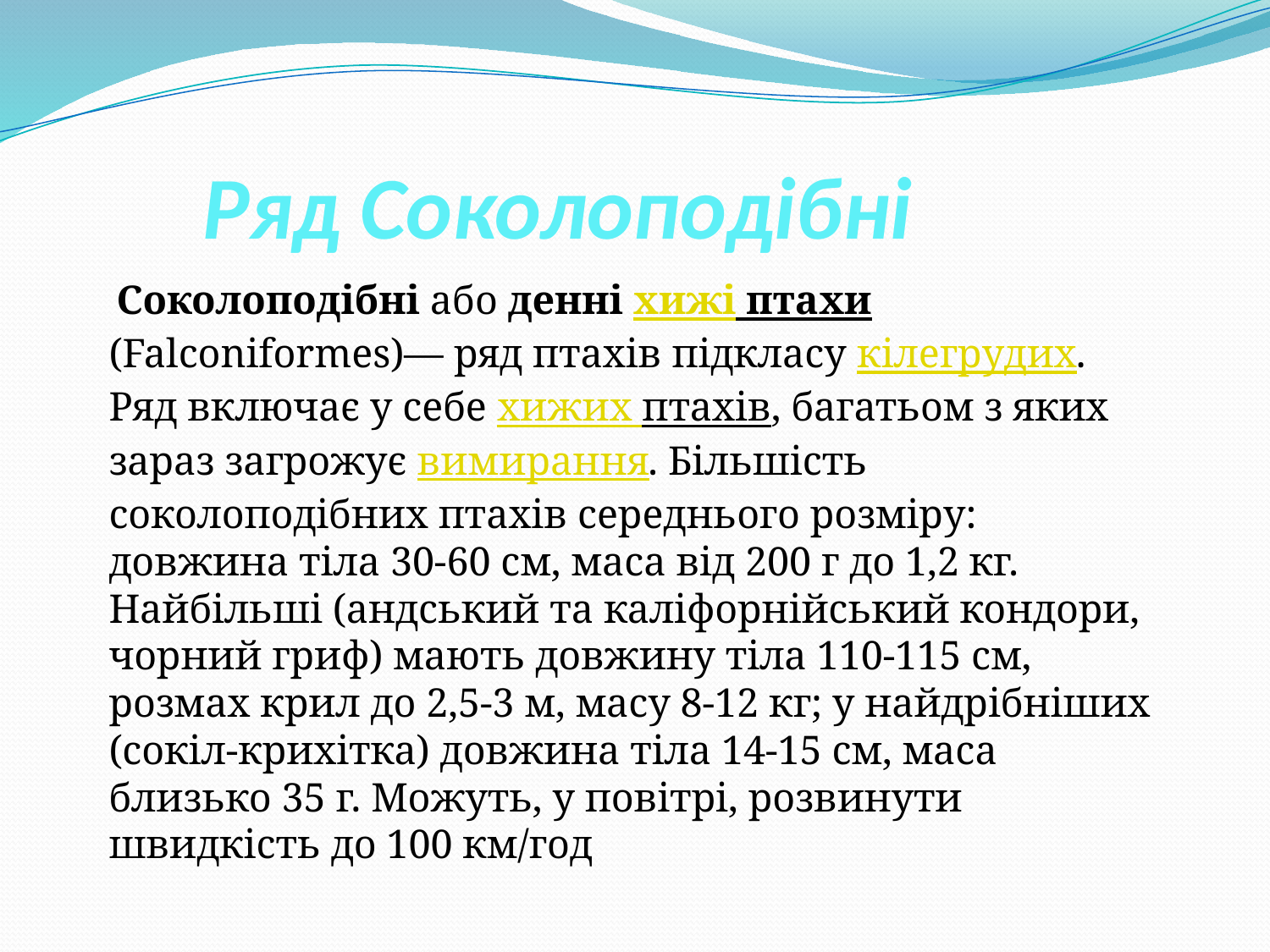

# Ряд Соколоподібні
    Соколоподібні або денні хижі птахи  (Falconiformes)— ряд птахів підкласу кілегрудих. Ряд включає у себе хижих птахів, багатьом з яких зараз загрожує вимирання. Більшість соколоподібних птахів середнього розміру: довжина тіла 30-60 см, маса від 200 г до 1,2 кг. Найбільші (андський та каліфорнійський кондори, чорний гриф) мають довжину тіла 110-115 см, розмах крил до 2,5-3 м, масу 8-12 кг; у найдрібніших (сокіл-крихітка) довжина тіла 14-15 см, маса близько 35 г. Можуть, у повітрі, розвинути швидкість до 100 км/год